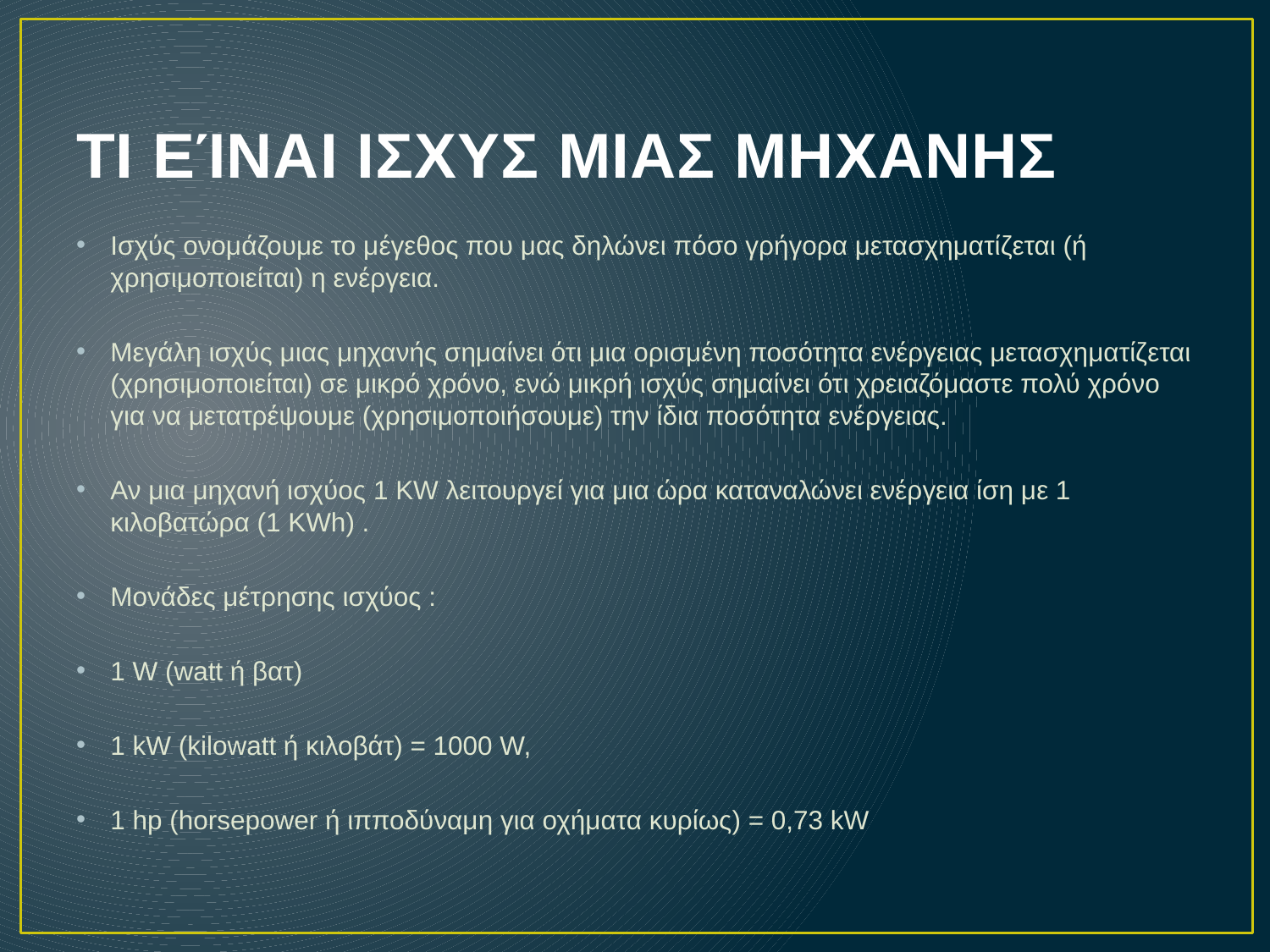

# ΤΙ ΕΊΝΑΙ ΙΣΧΥΣ ΜΙΑΣ ΜΗΧΑΝΗΣ
Ισχύς ονομάζουμε το μέγεθος που μας δηλώνει πόσο γρήγορα μετασχηματίζεται (ή χρησιμοποιείται) η ενέργεια.

Μεγάλη ισχύς μιας μηχανής σημαίνει ότι μια ορισμένη ποσότητα ενέργειας μετασχηματίζεται (χρησιμοποιείται) σε μικρό χρόνο, ενώ μικρή ισχύς σημαίνει ότι χρειαζόμαστε πολύ χρόνο για να μετατρέψουμε (χρησιμοποιήσουμε) την ίδια ποσότητα ενέργειας.

Αν μια μηχανή ισχύος 1 KW λειτουργεί για μια ώρα καταναλώνει ενέργεια ίση με 1 κιλοβατώρα (1 KWh) .

Μονάδες μέτρησης ισχύος :

1 W (watt ή βατ)

1 kW (kilowatt ή κιλοβάτ) = 1000 W,

1 hp (horsepower ή ιπποδύναμη για οχήματα κυρίως) = 0,73 kW